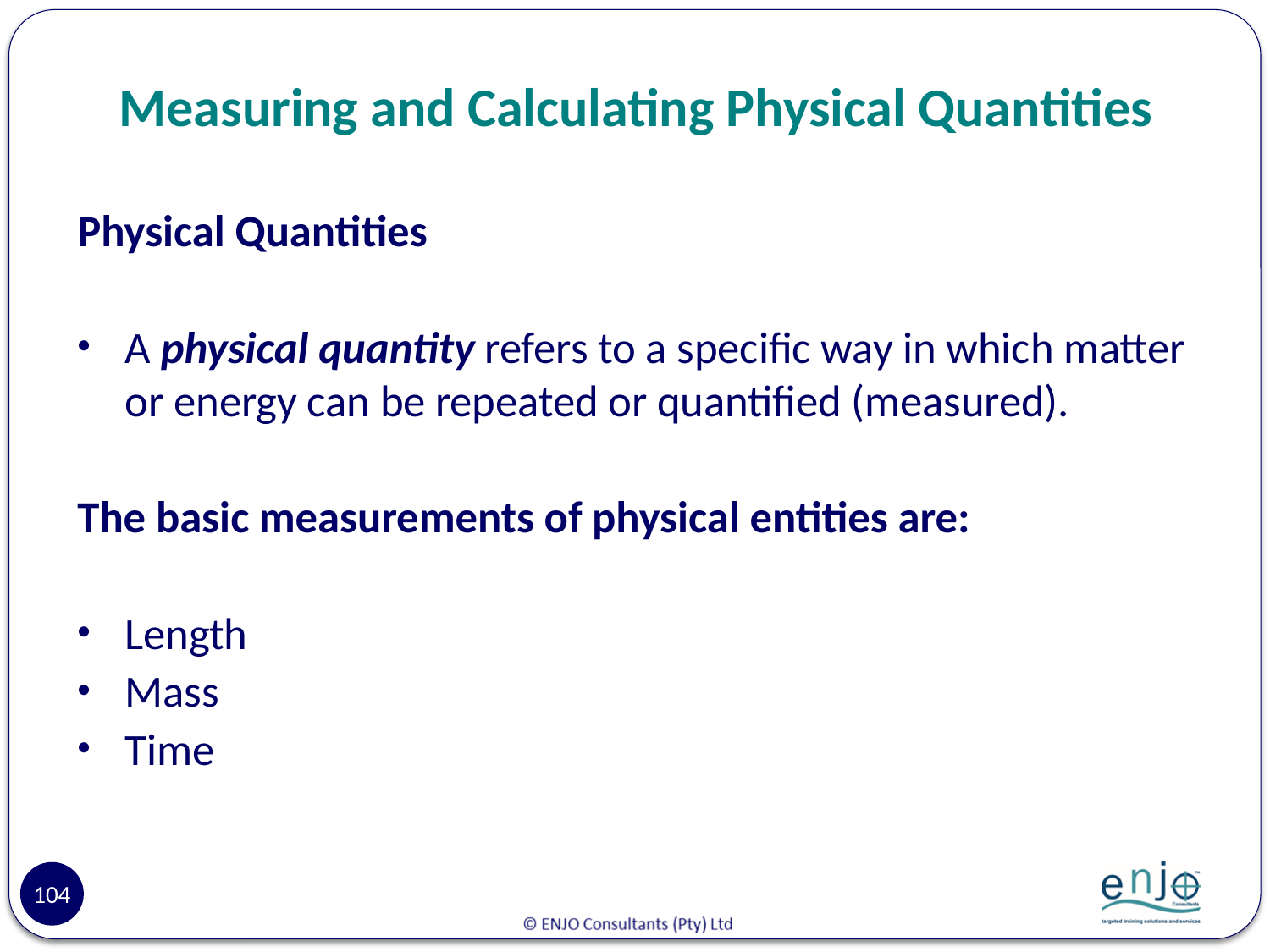

# Measuring and Calculating Physical Quantities
Physical Quantities

A physical quantity refers to a specific way in which matter or energy can be repeated or quantified (measured).

The basic measurements of physical entities are:

Length
Mass
Time

104